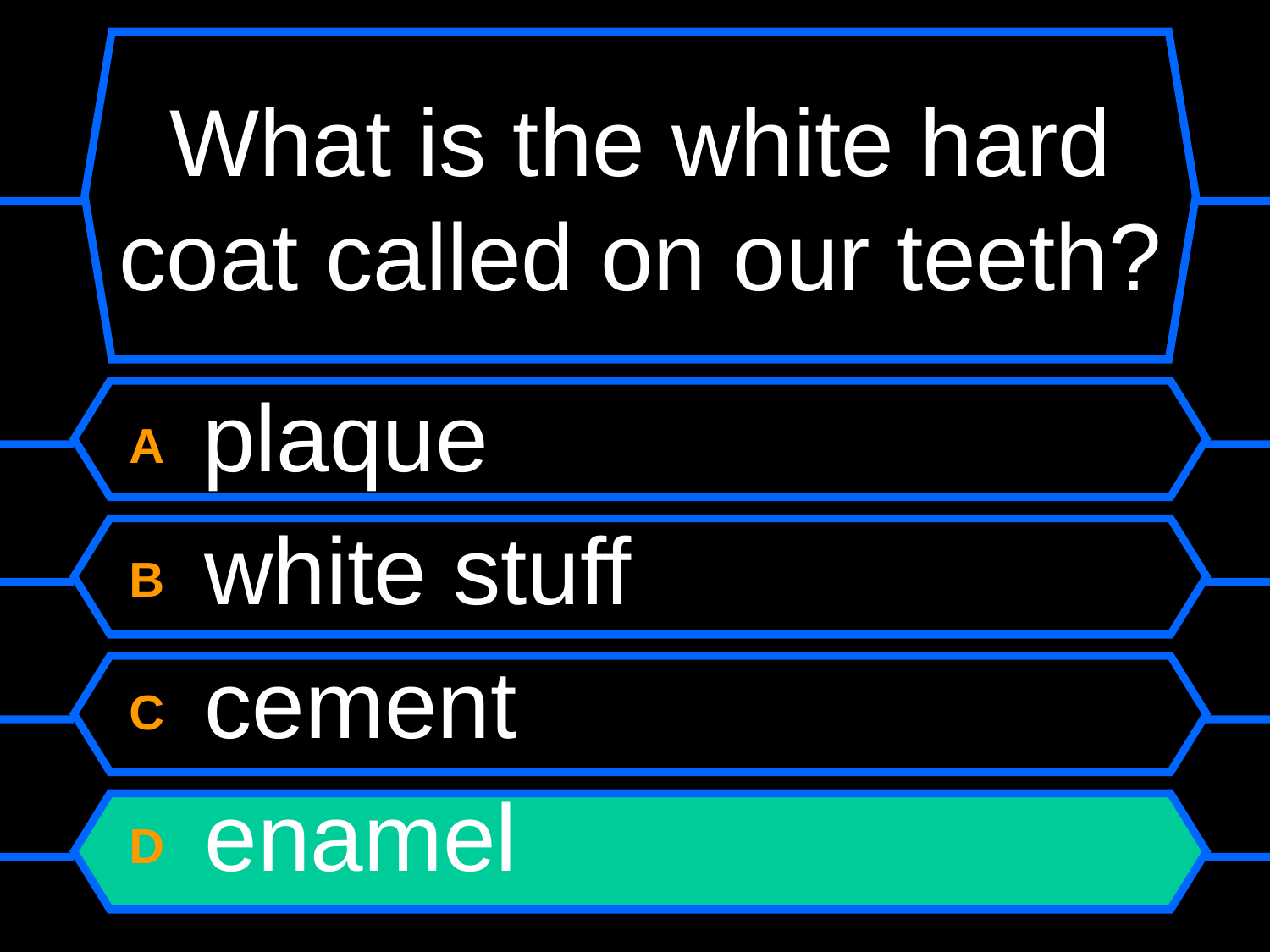

# What is the white hard coat called on our teeth?

A  plaque
B  white stuff
C  cement
D  enamel